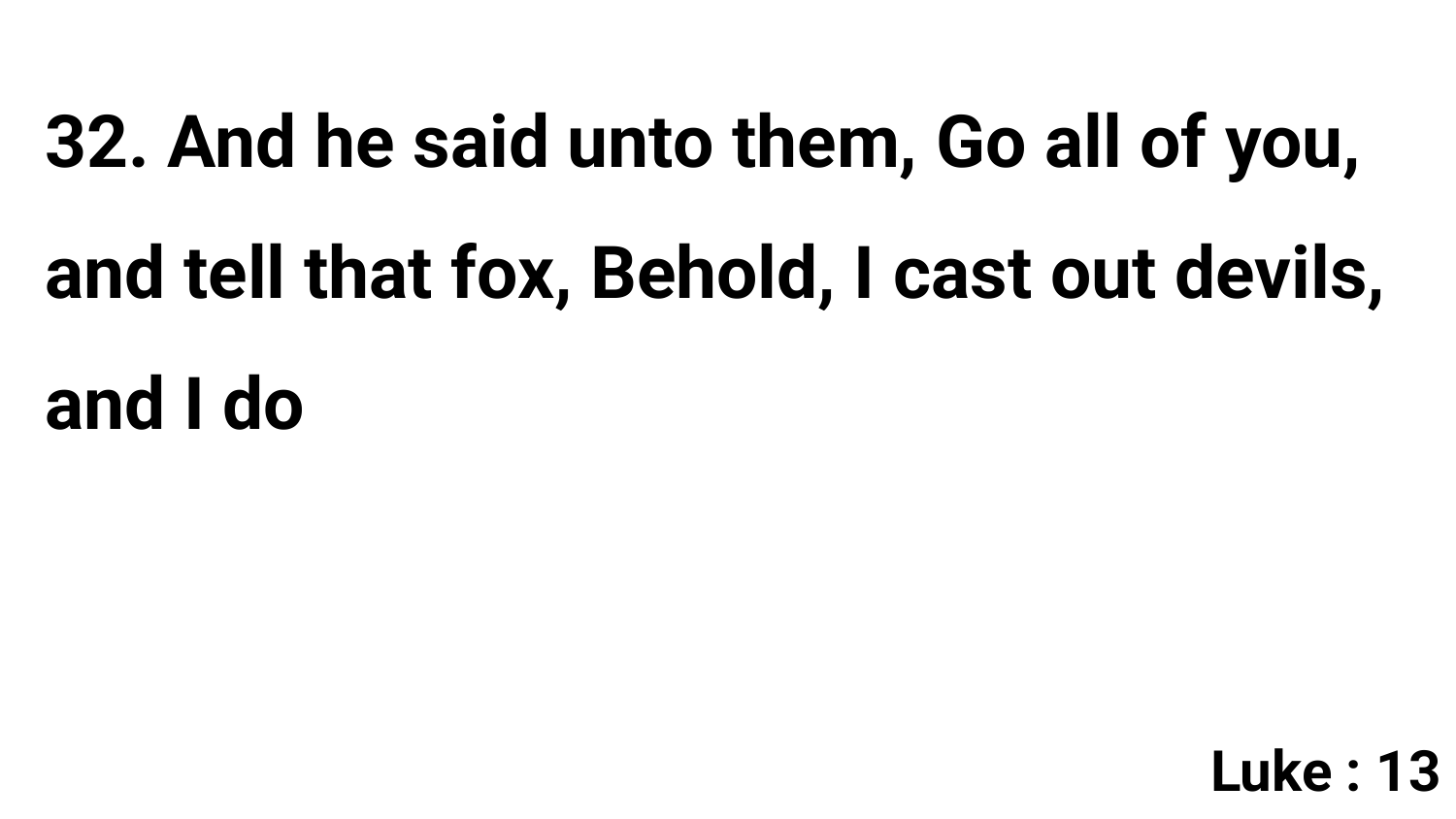

32. And he said unto them, Go all of you, and tell that fox, Behold, I cast out devils, and I do
Luke : 13